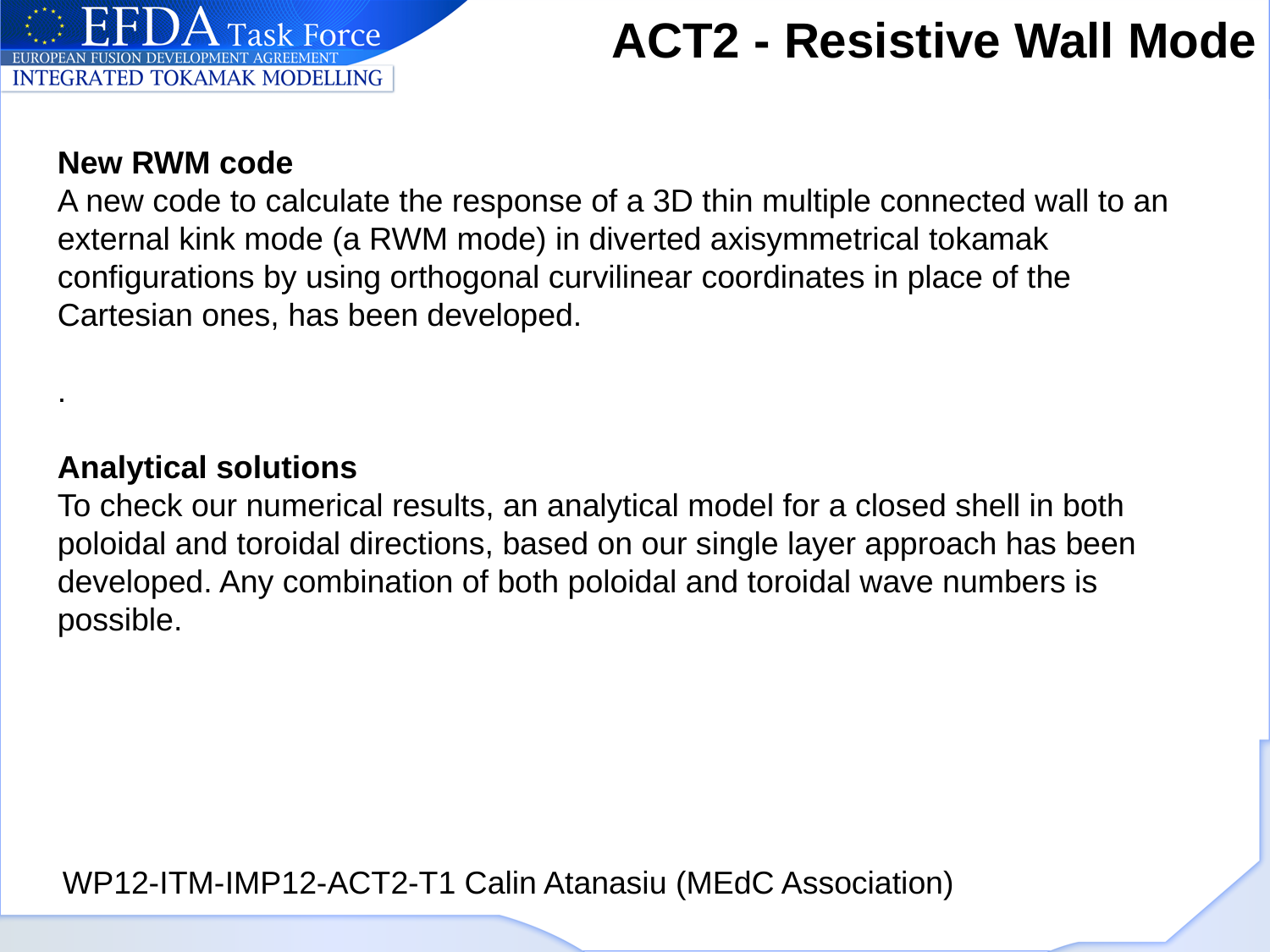

# ACT2 - Resistive Wall Mode
New RWM code
A new code to calculate the response of a 3D thin multiple connected wall to an external kink mode (a RWM mode) in diverted axisymmetrical tokamak configurations by using orthogonal curvilinear coordinates in place of the Cartesian ones, has been developed.

.

Analytical solutions
To check our numerical results, an analytical model for a closed shell in both poloidal and toroidal directions, based on our single layer approach has been developed. Any combination of both poloidal and toroidal wave numbers is possible.

WP12-ITM-IMP12-ACT2-T1 Calin Atanasiu (MEdC Association)